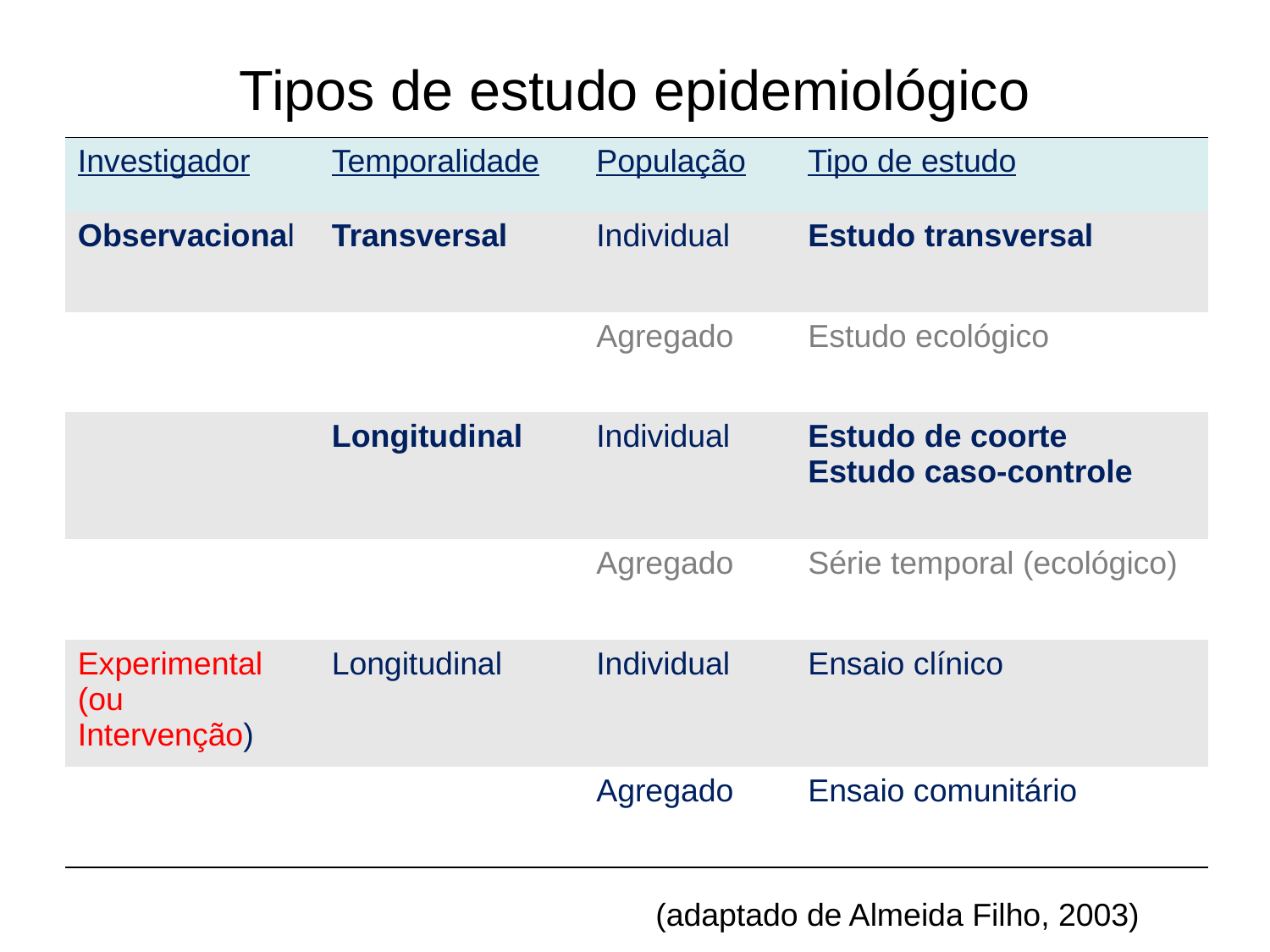

# Tipos de estudo epidemiológico
| Investigador | Temporalidade | População | Tipo de estudo |
| --- | --- | --- | --- |
| Observacional | Transversal | Individual | Estudo transversal |
|  |  | Agregado | Estudo ecológico |
|  | Longitudinal | Individual | Estudo de coorte Estudo caso-controle |
|  |  | Agregado | Série temporal (ecológico) |
| Experimental (ou Intervenção) | Longitudinal | Individual | Ensaio clínico |
|  |  | Agregado | Ensaio comunitário |
(adaptado de Almeida Filho, 2003)